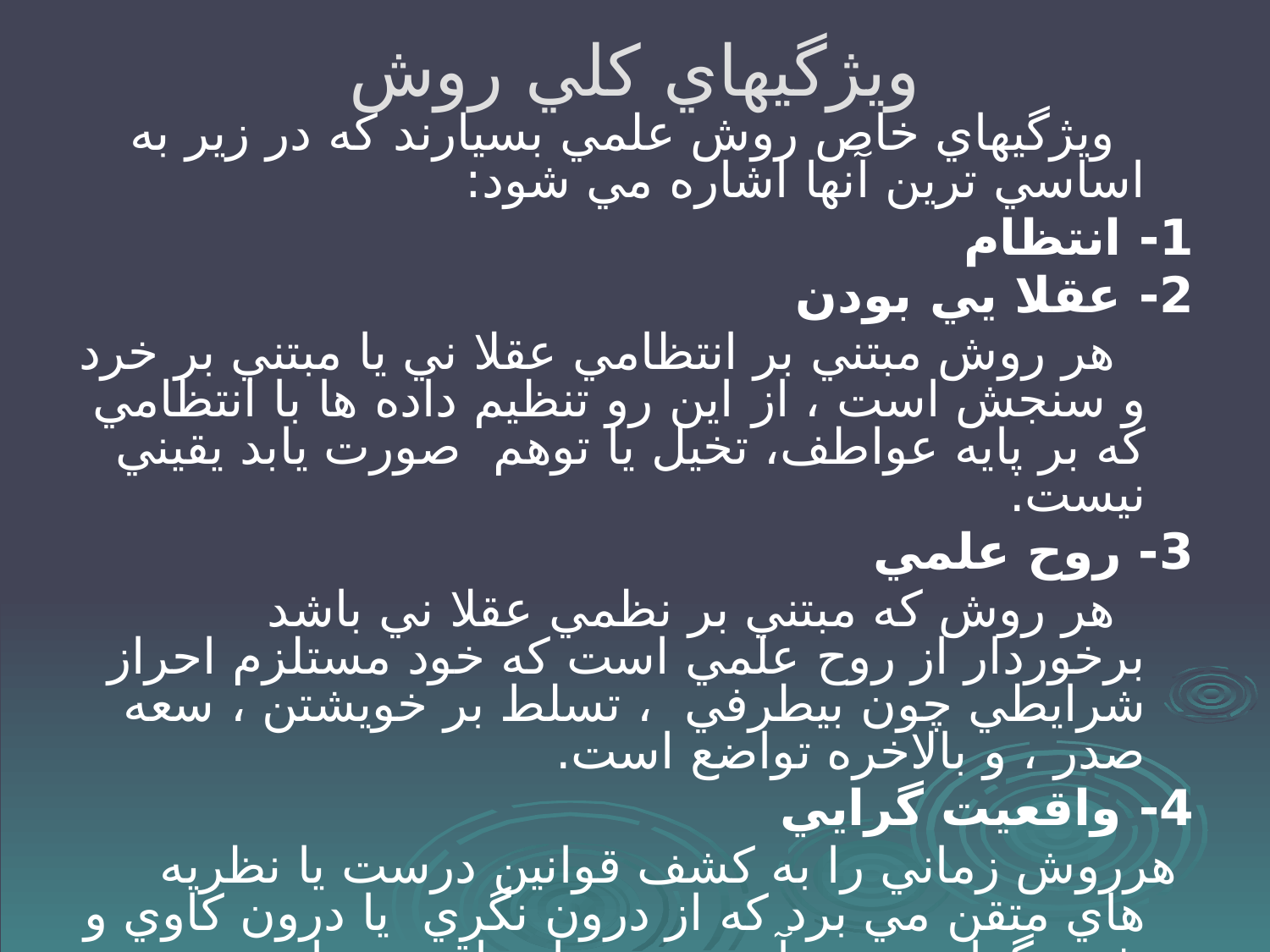

# ويژگيهاي كلي روش
     ويژگيهاي خاص روش علمي بسيارند که در زير به اساسي ترين آنها اشاره مي شود:
1- انتظام
2- عقلا يي بودن
     هر روش مبتني بر انتظامي عقلا ني يا مبتني بر خرد و سنجش است ، از اين رو تنظيم داده ها با انتظامي که بر پايه عواطف، تخيل يا توهم  صورت يابد يقيني نيست.
3- روح علمي
     هر روش که مبتني بر نظمي عقلا ني باشد برخوردار از روح علمي است که خود مستلزم احراز شرايطي چون بيطرفي  ، تسلط بر خويشتن ، سعه صدر ، و بالاخره تواضع است.
4- واقعيت گرايي
 هرروش زماني را به کشف قوانين درست يا نظريه هاي متقن مي برد که از درون نگري  يا درون کاوي و شهودگرايي و هر آنچه دوري از واقعيت را موجب گردد جدايي يابد.